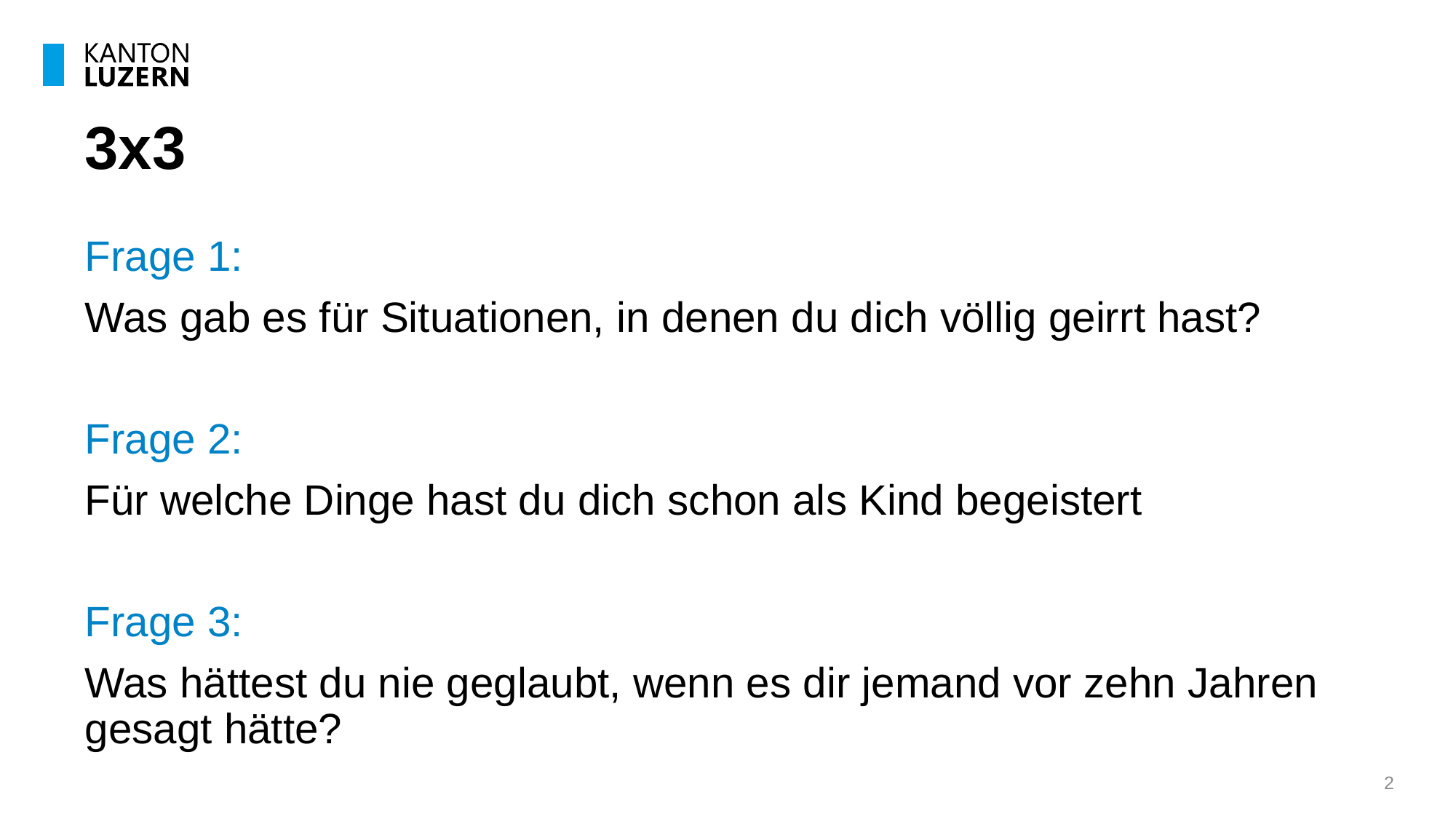

# 3x3
Frage 1:
Was gab es für Situationen, in denen du dich völlig geirrt hast?

Frage 2:
Für welche Dinge hast du dich schon als Kind begeistert

Frage 3:
Was hättest du nie geglaubt, wenn es dir jemand vor zehn Jahren gesagt hätte?

2